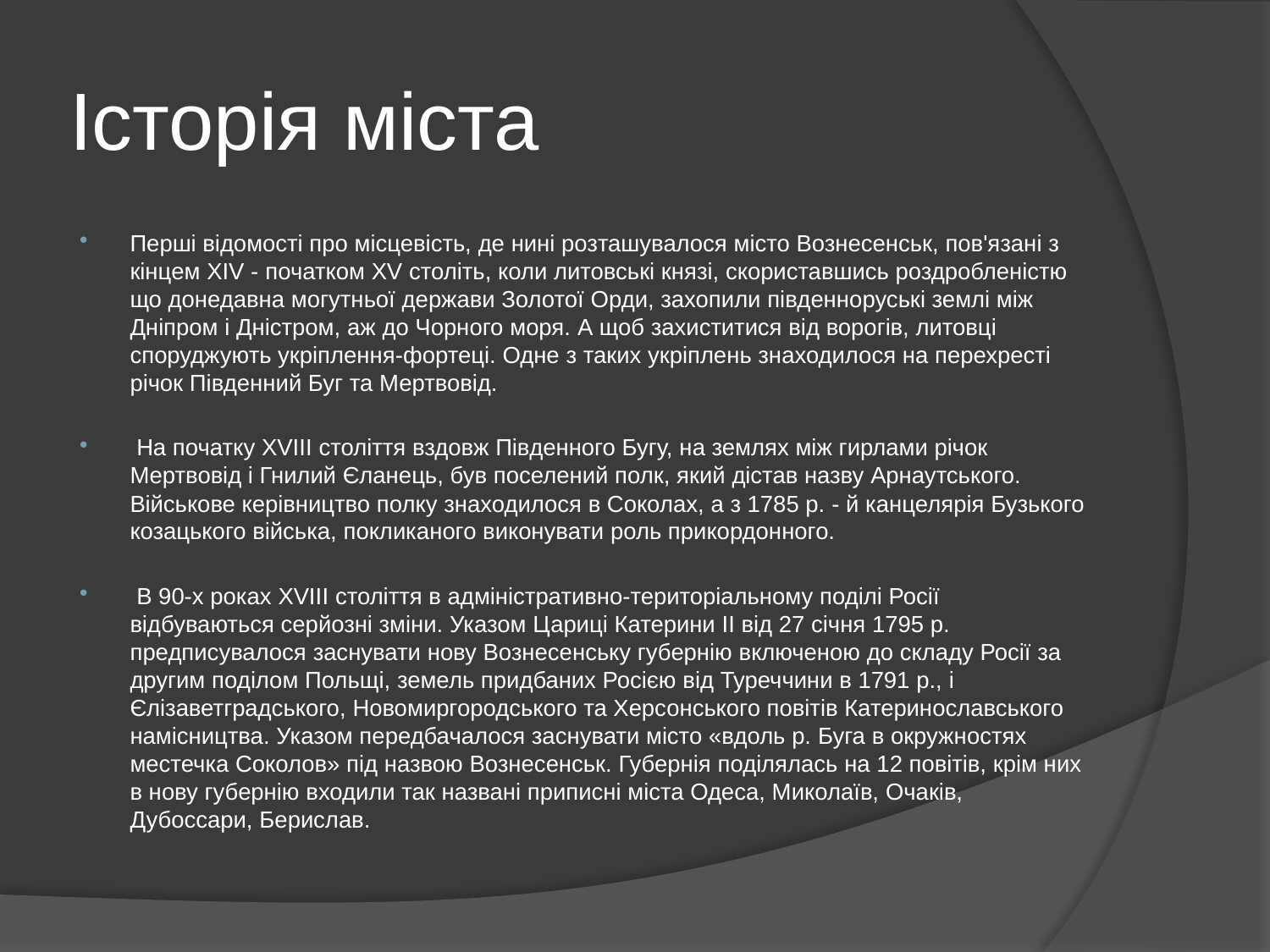

# Історія міста
Перші відомості про місцевість, де нині розташувалося місто Вознесенськ, пов'язані з кінцем XIV - початком XV століть, коли литовські князі, скориставшись роздробленістю що донедавна могутньої держави Золотої Орди, захопили південноруські землі між Дніпром і Дністром, аж до Чорного моря. А щоб захиститися від ворогів, литовці споруджують укріплення-фортеці. Одне з таких укріплень знаходилося на перехресті річок Південний Буг та Мертвовід.

 На початку XVIII століття вздовж Південного Бугу, на землях між гирлами річок Мертвовід і Гнилий Єланець, був поселений полк, який дістав назву Арнаутського. Військове керівництво полку знаходилося в Соколах, а з 1785 р. - й канцелярія Бузького козацького війська, покликаного виконувати роль прикордонного.

 В 90-х роках XVIII століття в адміністративно-територіальному поділі Росії відбуваються серйозні зміни. Указом Цариці Катерини ІІ від 27 січня 1795 р. предписувалося заснувати нову Вознесенську губернію включеною до складу Росії за другим поділом Польщі, земель придбаних Росією від Туреччини в 1791 р., і Єлізаветградського, Новомиргородського та Херсонського повітів Катеринославського намісництва. Указом передбачалося заснувати місто «вдоль р. Буга в окружностях местечка Соколов» під назвою Вознесенськ. Губернія поділялась на 12 повітів, крім них в нову губернію входили так названі приписні міста Одеса, Миколаїв, Очаків, Дубоссари, Берислав.